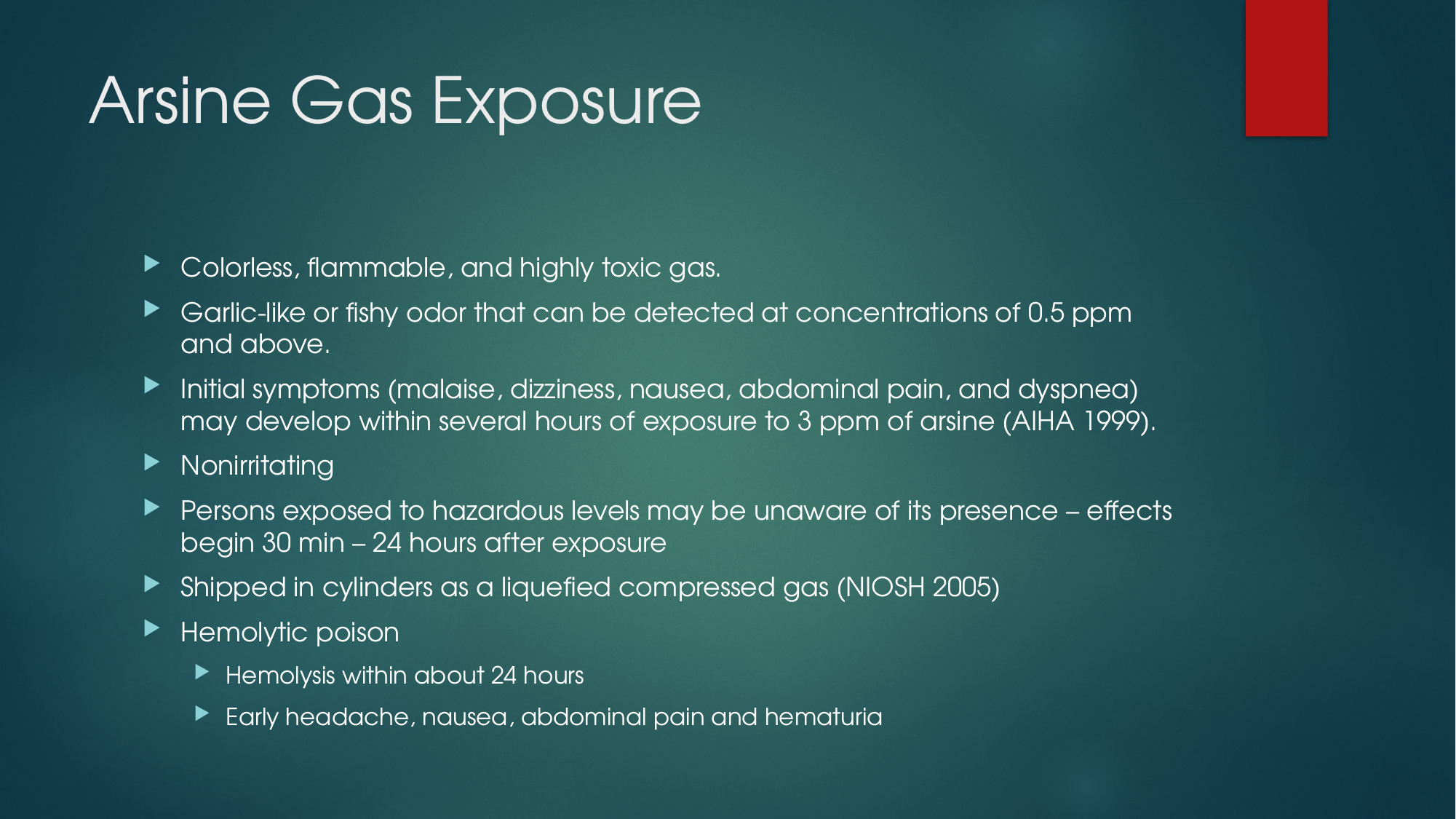

# Arsine Gas Exposure
Colorless, flammable, and highly toxic gas.
Garlic-like or fishy odor that can be detected at concentrations of 0.5 ppm and above.
Initial symptoms (malaise, dizziness, nausea, abdominal pain, and dyspnea) may develop within several hours of exposure to 3 ppm of arsine (AIHA 1999).
Nonirritating
Persons exposed to hazardous levels may be unaware of its presence – effects begin 30 min – 24 hours after exposure
Shipped in cylinders as a liquefied compressed gas (NIOSH 2005)
Hemolytic poison
Hemolysis within about 24 hours
Early headache, nausea, abdominal pain and hematuria